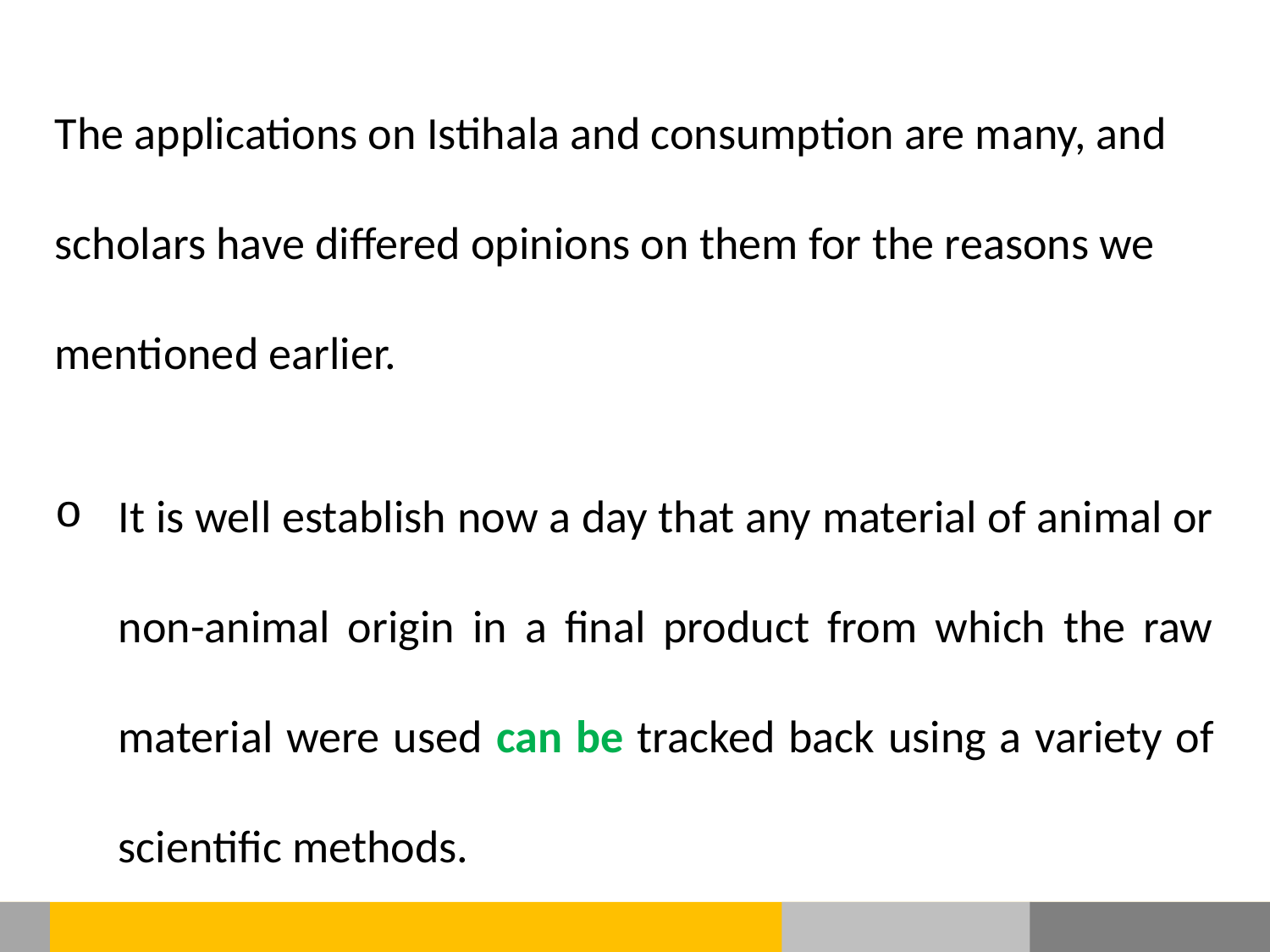

The applications on Istihala and consumption are many, and scholars have differed opinions on them for the reasons we mentioned earlier.
It is well establish now a day that any material of animal or non-animal origin in a final product from which the raw material were used can be tracked back using a variety of scientific methods.